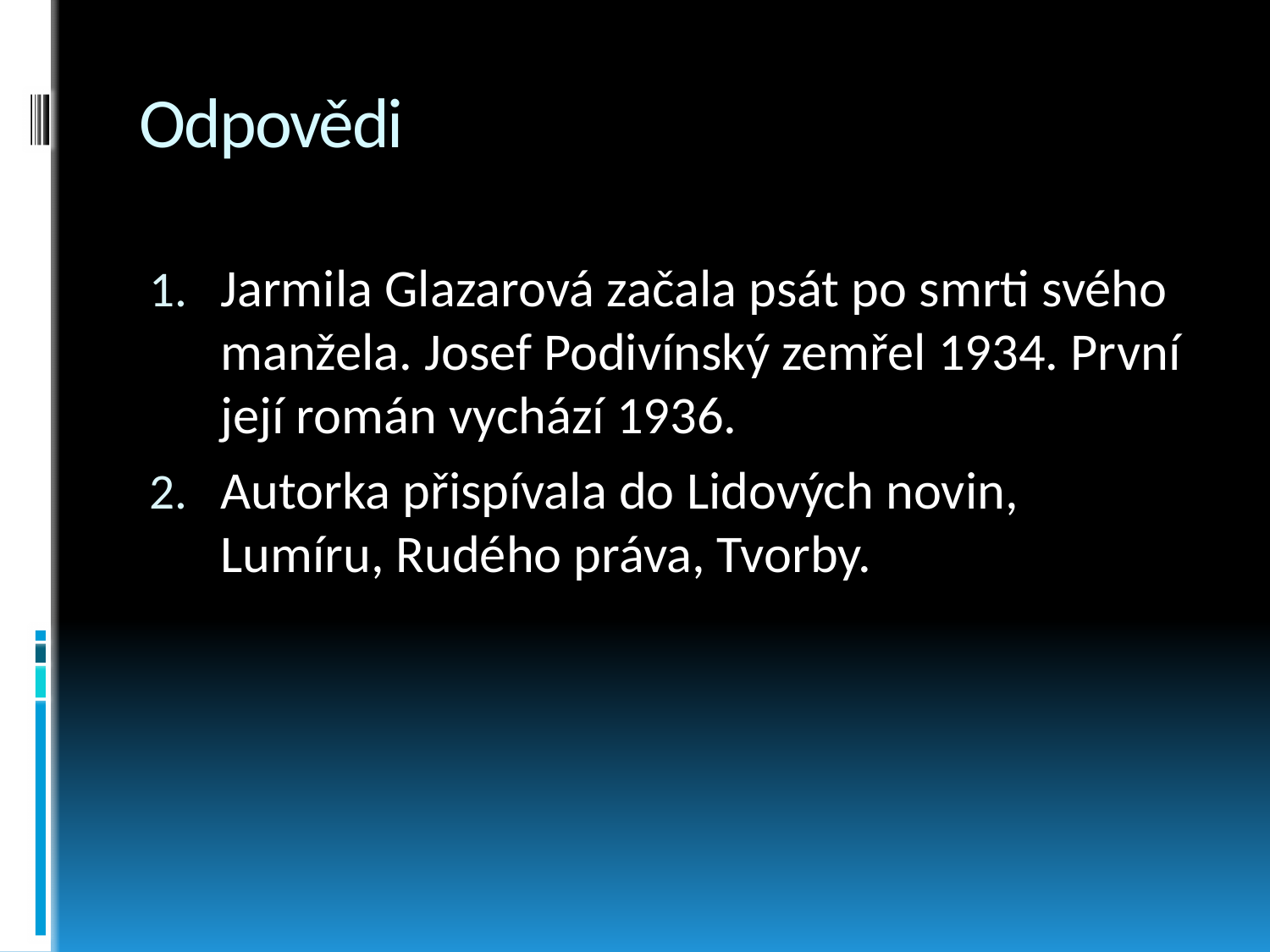

# Odpovědi
Jarmila Glazarová začala psát po smrti svého manžela. Josef Podivínský zemřel 1934. První její román vychází 1936.
Autorka přispívala do Lidových novin, Lumíru, Rudého práva, Tvorby.